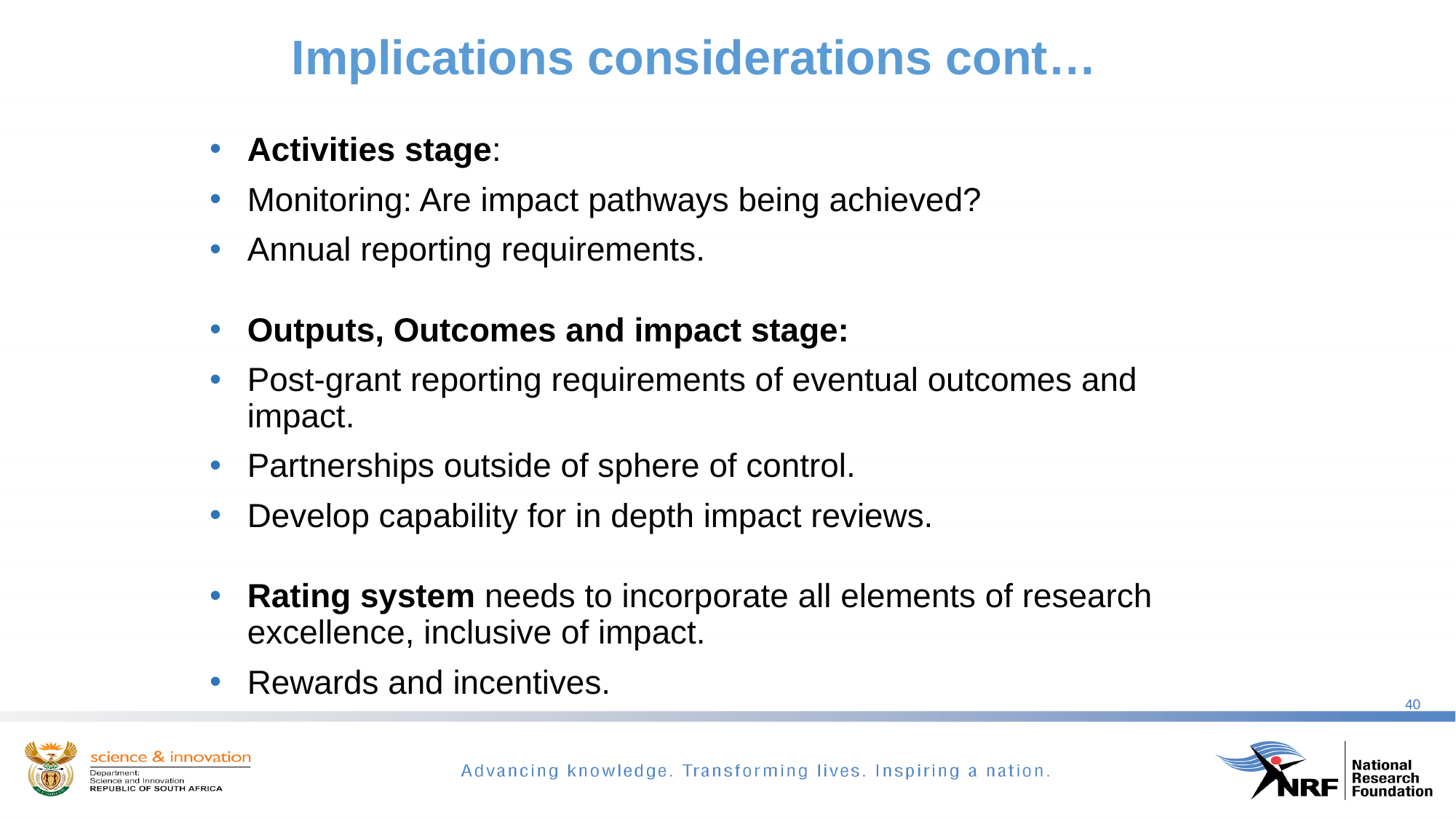

# Implications considerations cont…
Activities stage:
Monitoring: Are impact pathways being achieved?
Annual reporting requirements.

Outputs, Outcomes and impact stage:
Post-grant reporting requirements of eventual outcomes and impact.
Partnerships outside of sphere of control.
Develop capability for in depth impact reviews.

Rating system needs to incorporate all elements of research excellence, inclusive of impact.
Rewards and incentives.

40